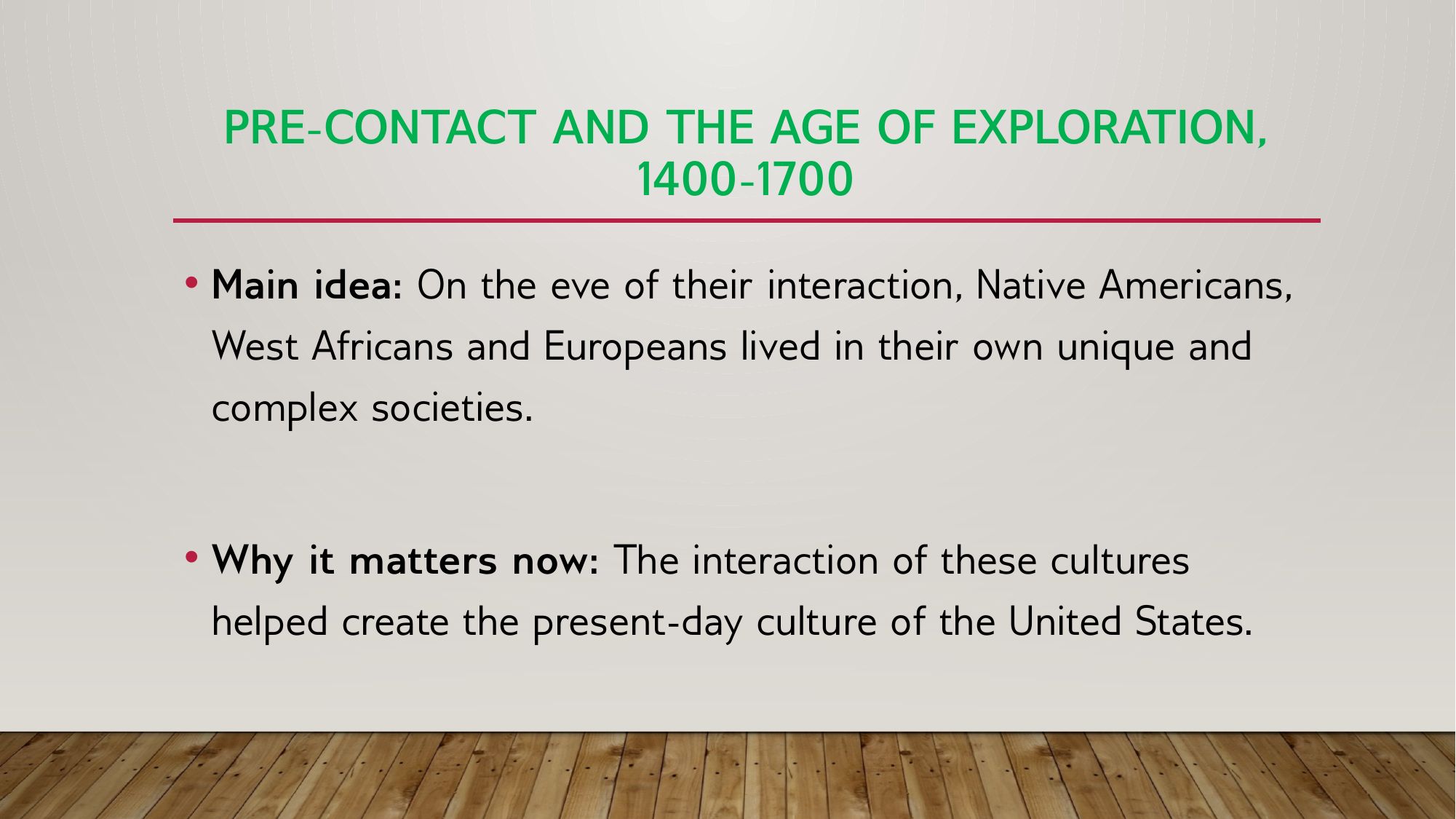

# Pre-contact and the Age of Exploration, 1400-1700
Main idea: On the eve of their interaction, Native Americans, West Africans and Europeans lived in their own unique and complex societies.

Why it matters now: The interaction of these cultures helped create the present-day culture of the United States.